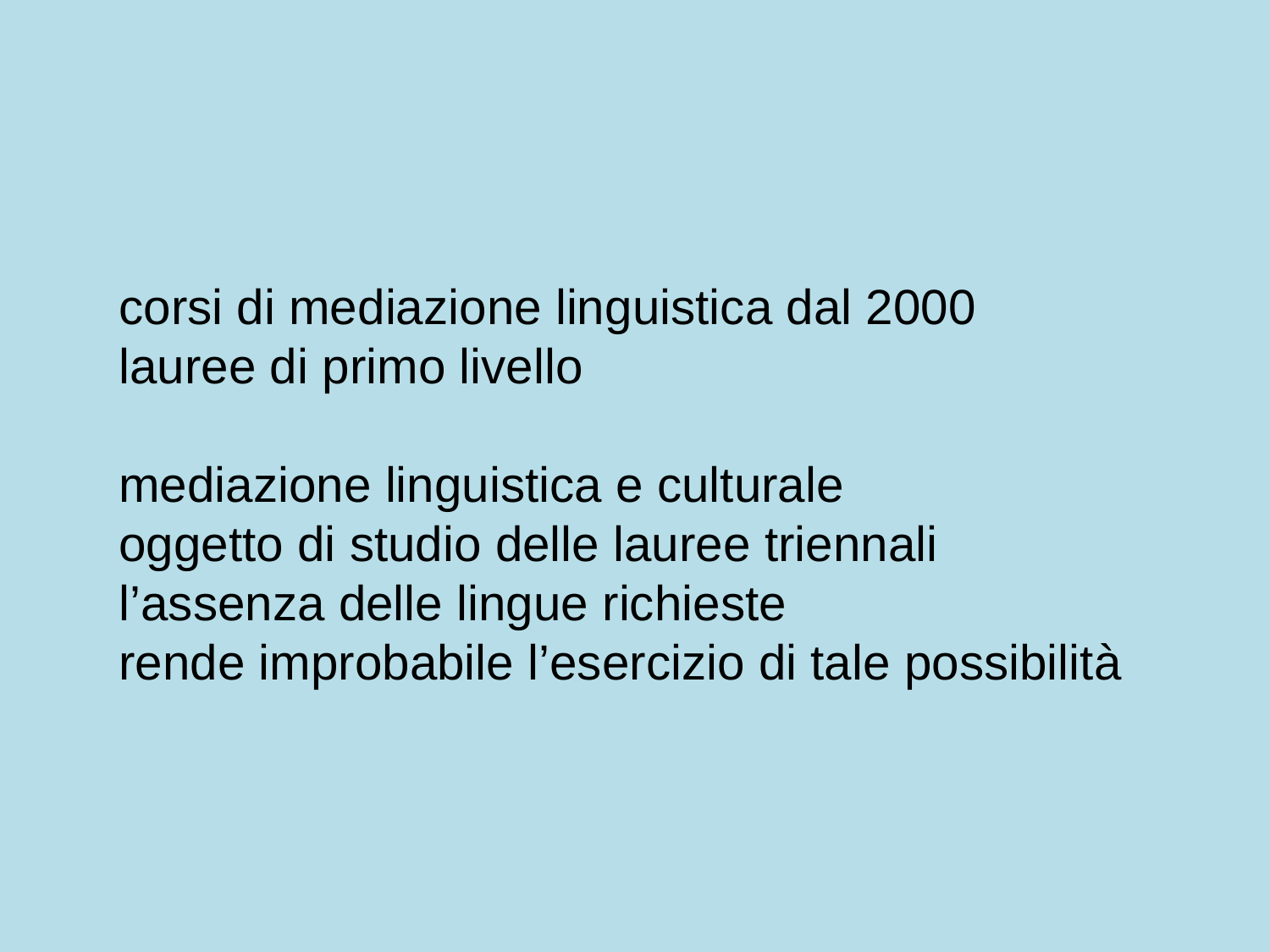

corsi di mediazione linguistica dal 2000
lauree di primo livello

mediazione linguistica e culturale
oggetto di studio delle lauree triennali
l’assenza delle lingue richieste
rende improbabile l’esercizio di tale possibilità